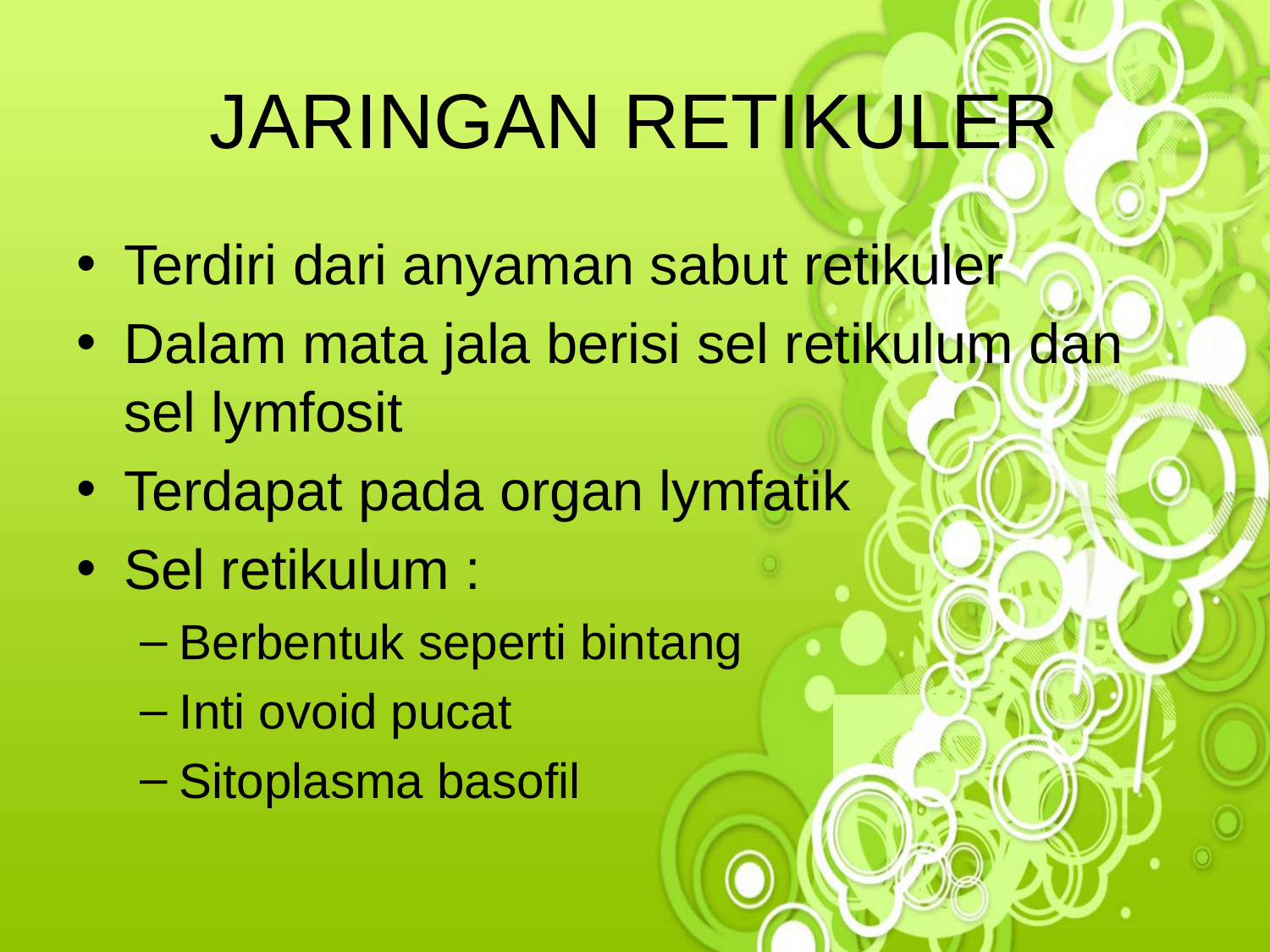

# JARINGAN RETIKULER
Terdiri dari anyaman sabut retikuler
Dalam mata jala berisi sel retikulum dan sel lymfosit
Terdapat pada organ lymfatik
Sel retikulum :
Berbentuk seperti bintang
Inti ovoid pucat
Sitoplasma basofil